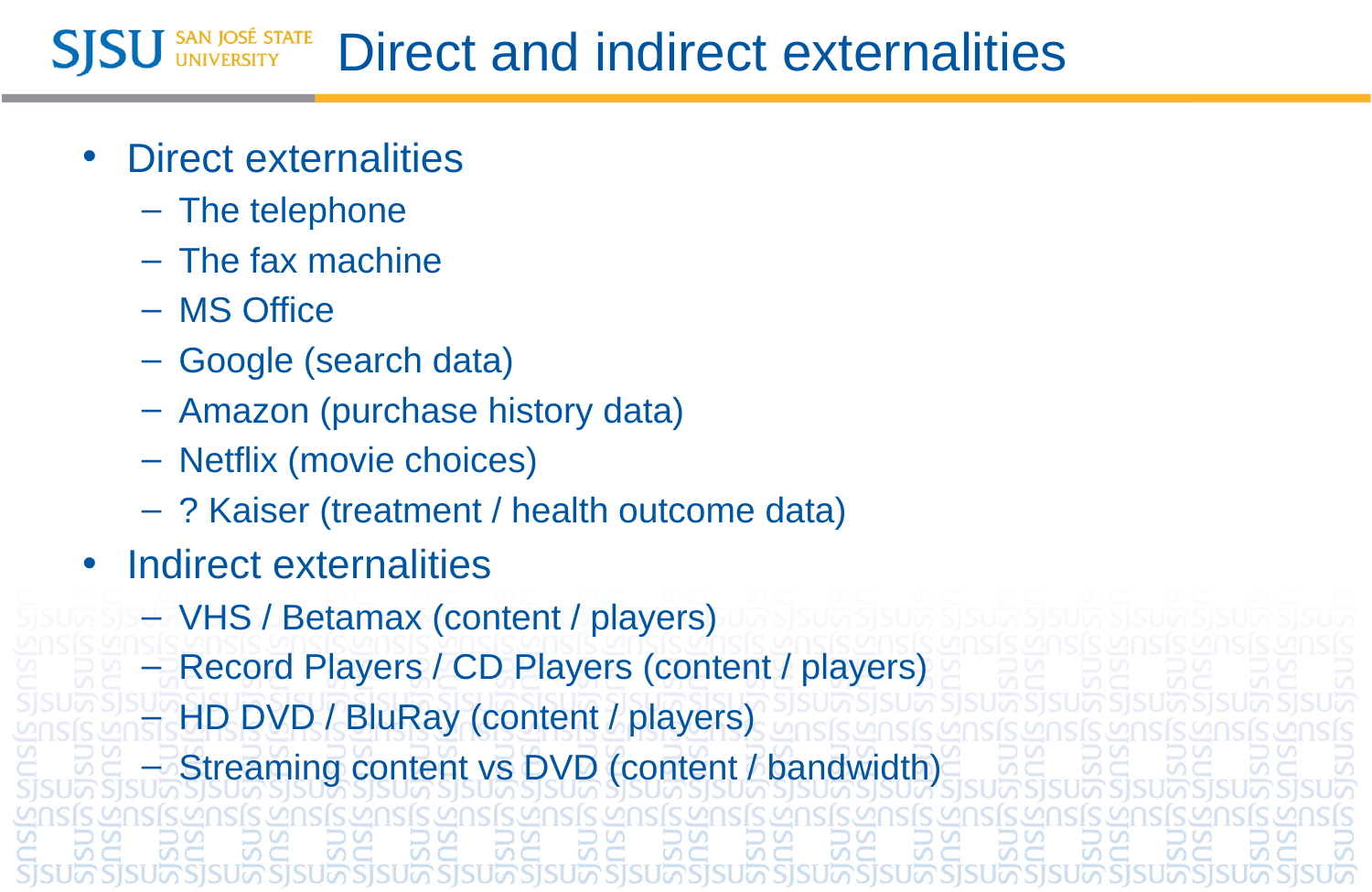

# Direct and indirect externalities
Direct externalities
The telephone
The fax machine
MS Office
Google (search data)
Amazon (purchase history data)
Netflix (movie choices)
? Kaiser (treatment / health outcome data)
Indirect externalities
VHS / Betamax (content / players)
Record Players / CD Players (content / players)
HD DVD / BluRay (content / players)
Streaming content vs DVD (content / bandwidth)